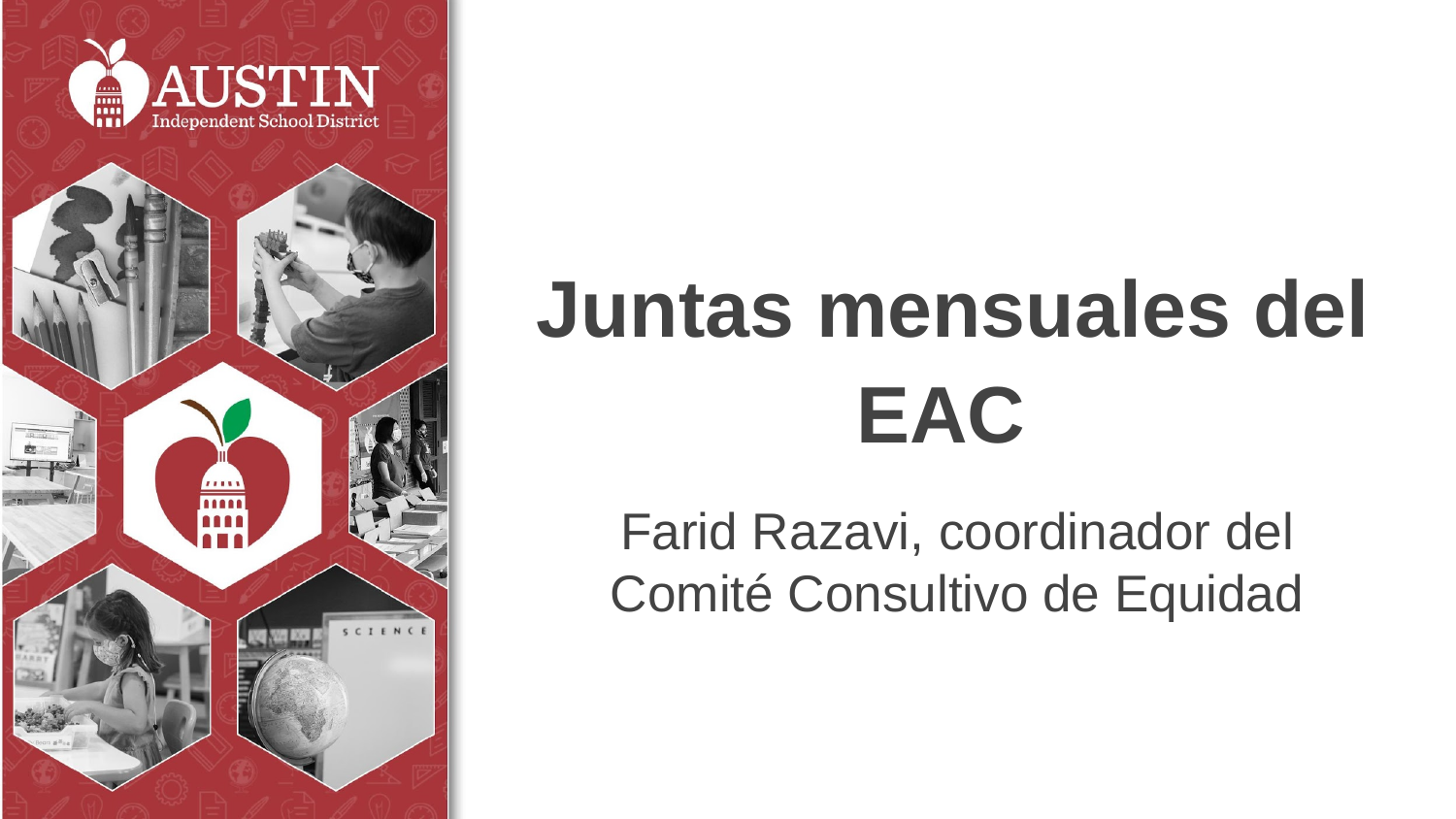

# Juntas mensuales del EAC
Farid Razavi, coordinador del Comité Consultivo de Equidad